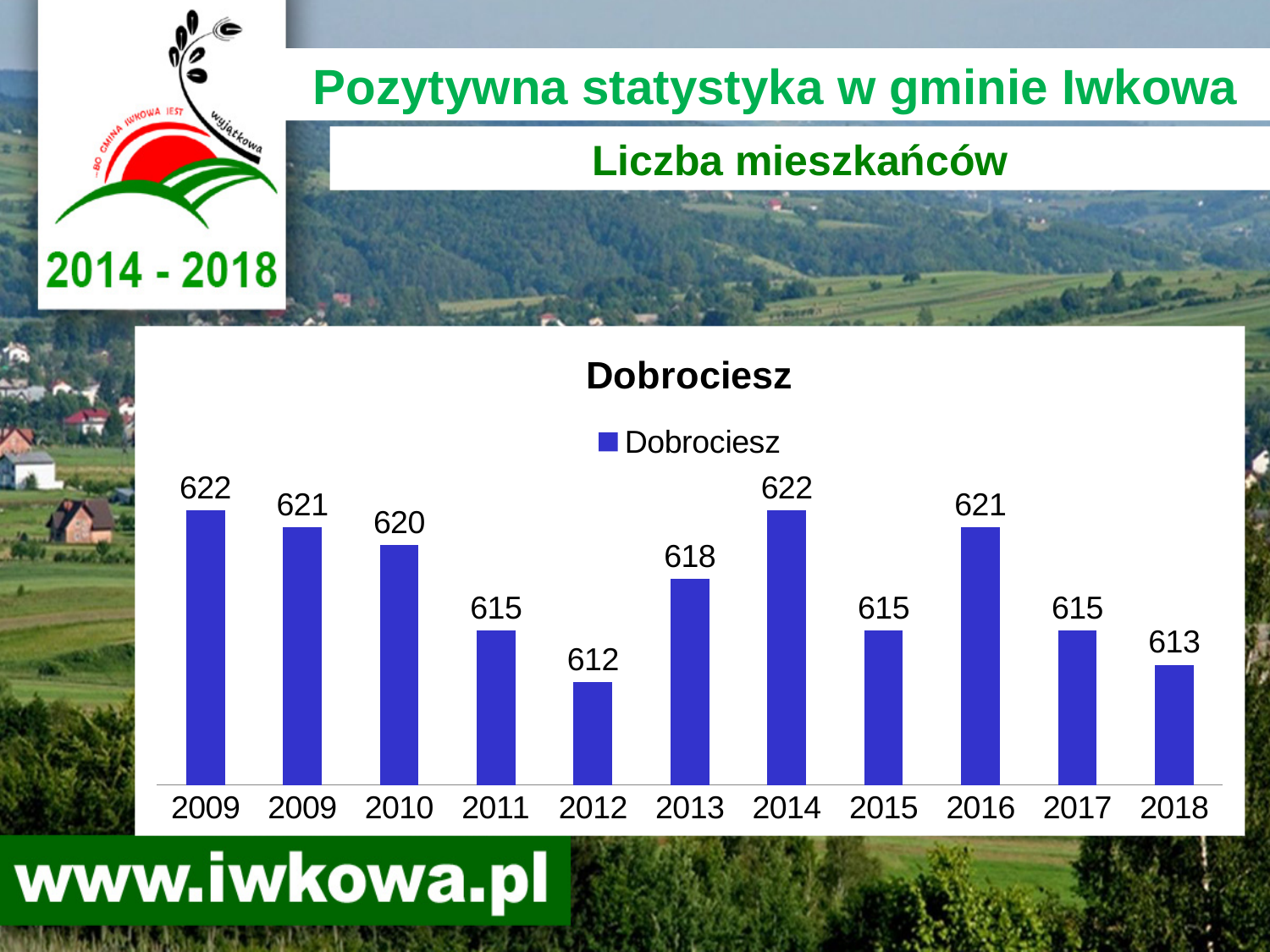

Pozytywna statystyka w gminie Iwkowa
Liczba mieszkańców

### Chart:

| Category | Dobrociesz |
|---|---|
| 2009 | 622.0 |
| 2009 | 621.0 |
| 2010 | 620.0 |
| 2011 | 615.0 |
| 2012 | 612.0 |
| 2013 | 618.0 |
| 2014 | 622.0 |
| 2015 | 615.0 |
| 2016 | 621.0 |
| 2017 | 615.0 |
| 2018 | 613.0 |